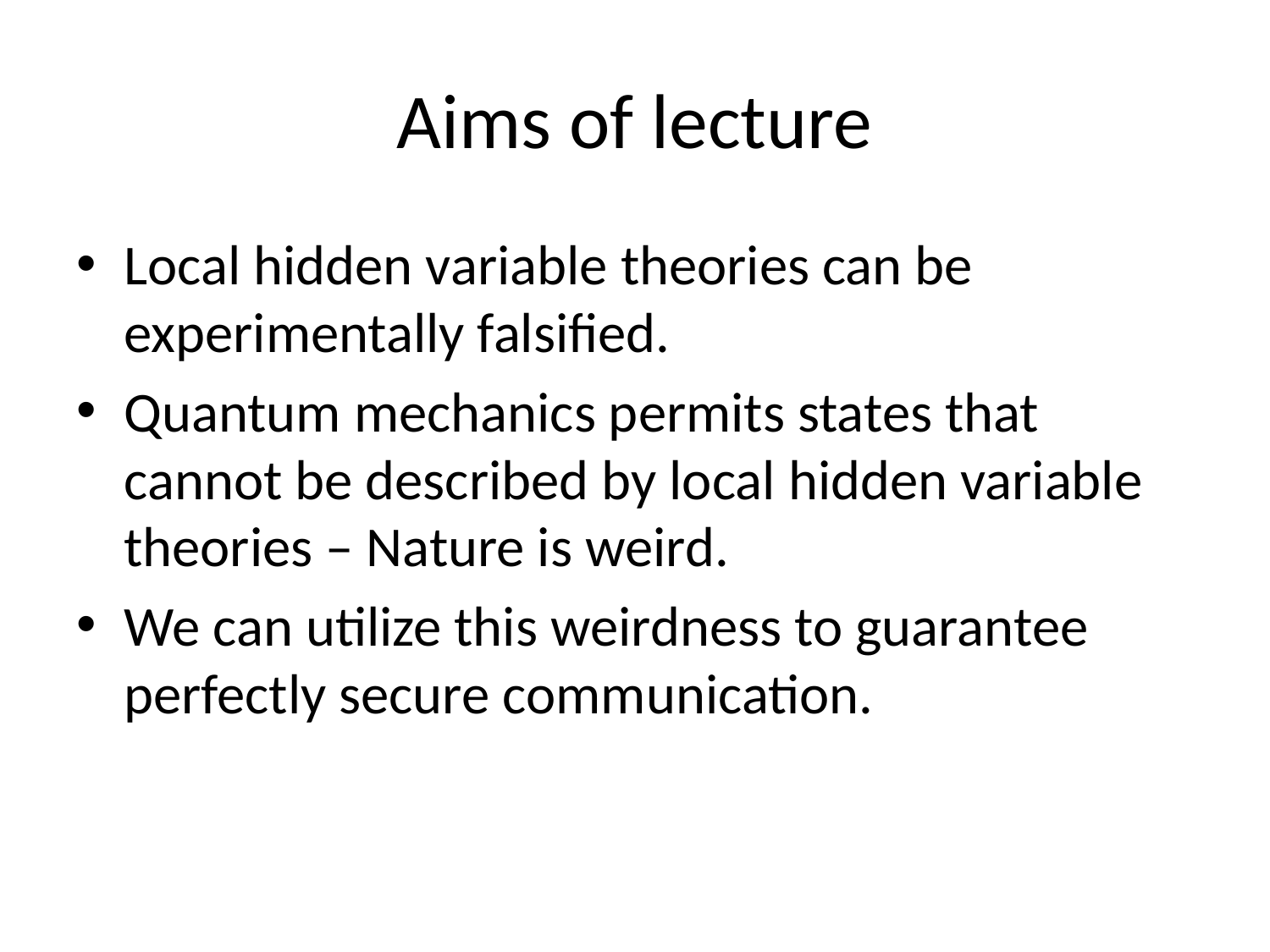

# Aims of lecture
Local hidden variable theories can be experimentally falsified.
Quantum mechanics permits states that cannot be described by local hidden variable theories – Nature is weird.
We can utilize this weirdness to guarantee perfectly secure communication.